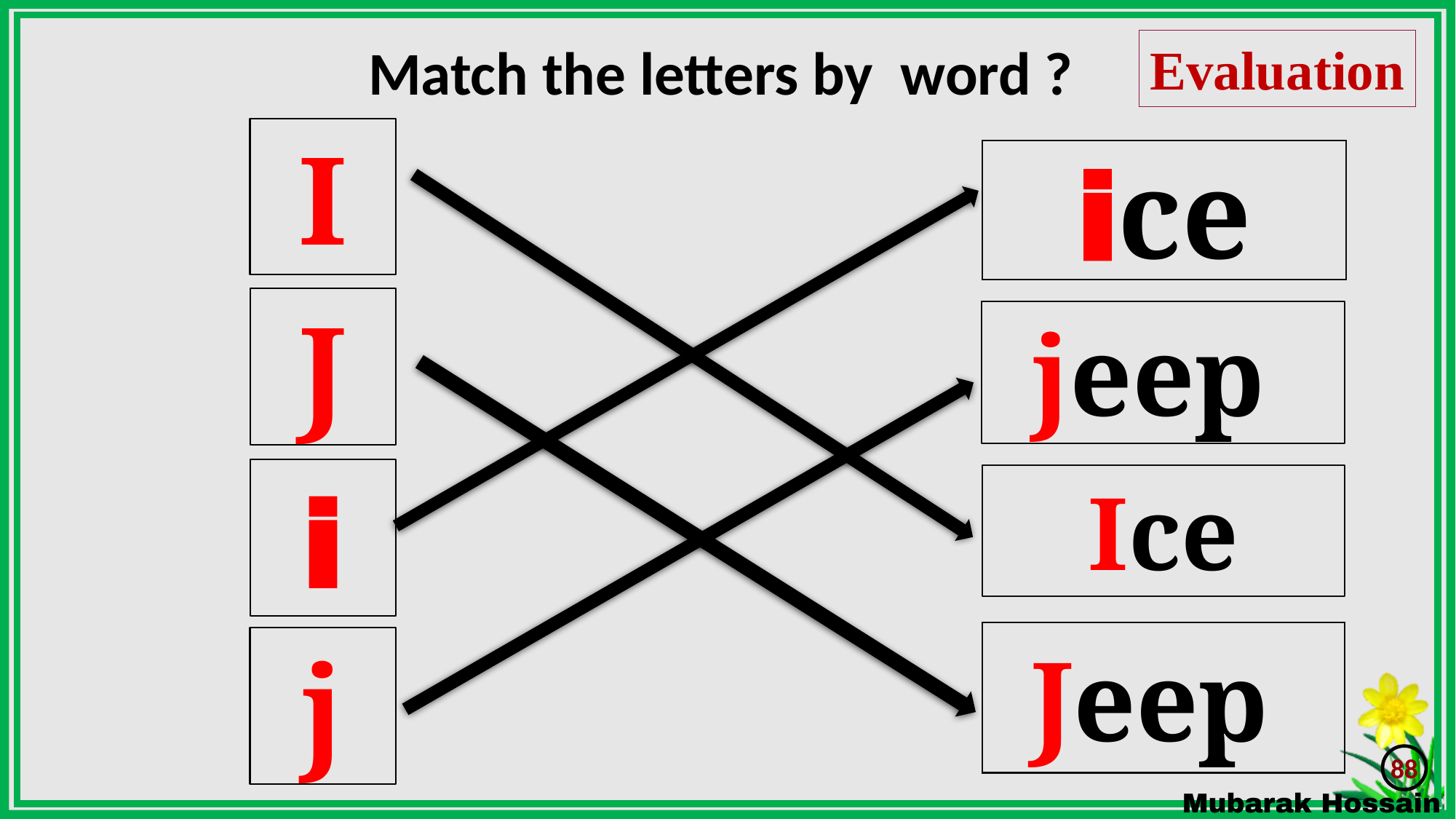

Match the letters by  word ?
Evaluation
I
ice
J
jeep

i
Ice

Jeep
j